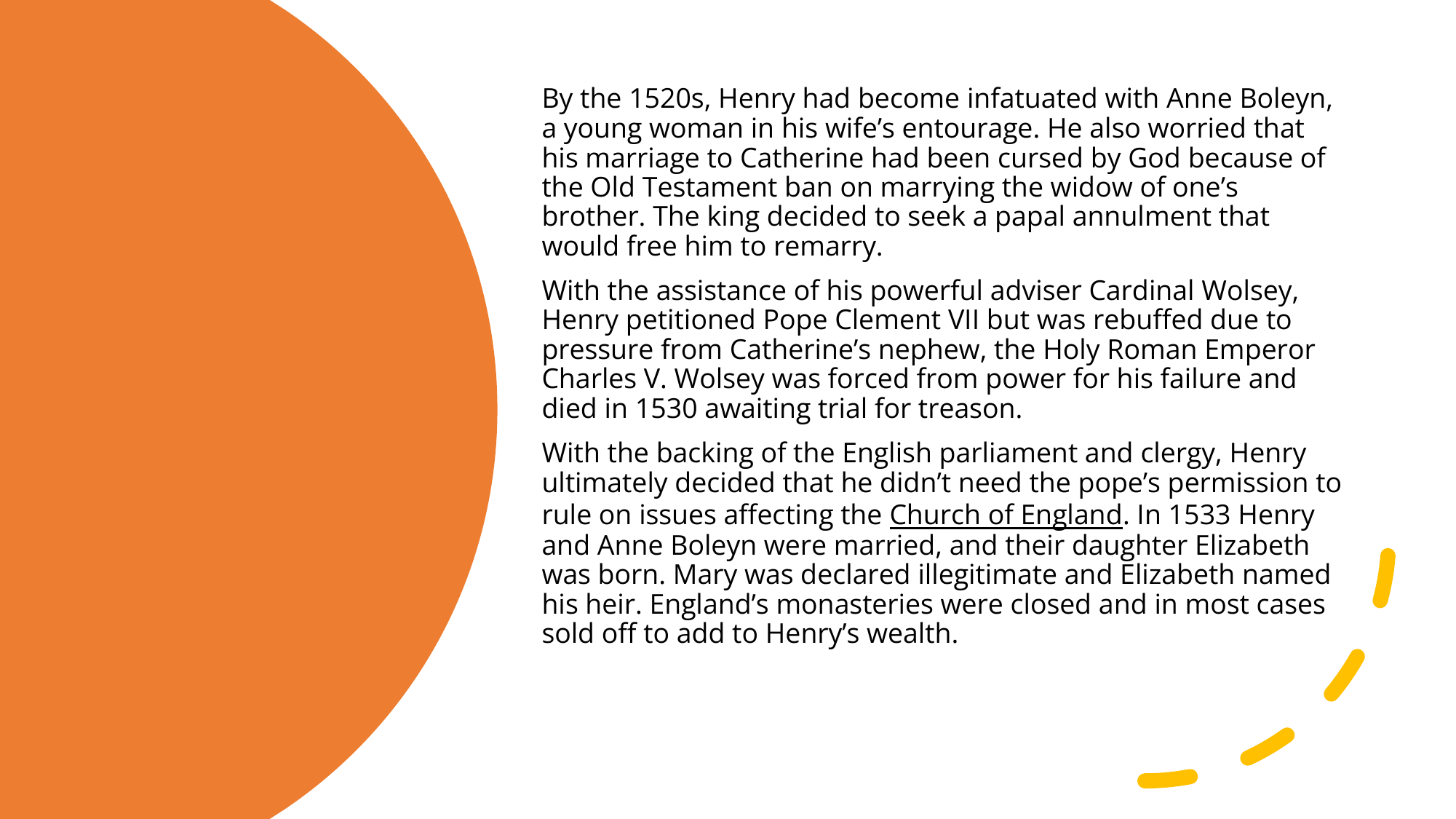

By the 1520s, Henry had become infatuated with Anne Boleyn, a young woman in his wife’s entourage. He also worried that his marriage to Catherine had been cursed by God because of the Old Testament ban on marrying the widow of one’s brother. The king decided to seek a papal annulment that would free him to remarry.
With the assistance of his powerful adviser Cardinal Wolsey, Henry petitioned Pope Clement VII but was rebuffed due to pressure from Catherine’s nephew, the Holy Roman Emperor Charles V. Wolsey was forced from power for his failure and died in 1530 awaiting trial for treason.
With the backing of the English parliament and clergy, Henry ultimately decided that he didn’t need the pope’s permission to rule on issues affecting the Church of England. In 1533 Henry and Anne Boleyn were married, and their daughter Elizabeth was born. Mary was declared illegitimate and Elizabeth named his heir. England’s monasteries were closed and in most cases sold off to add to Henry’s wealth.